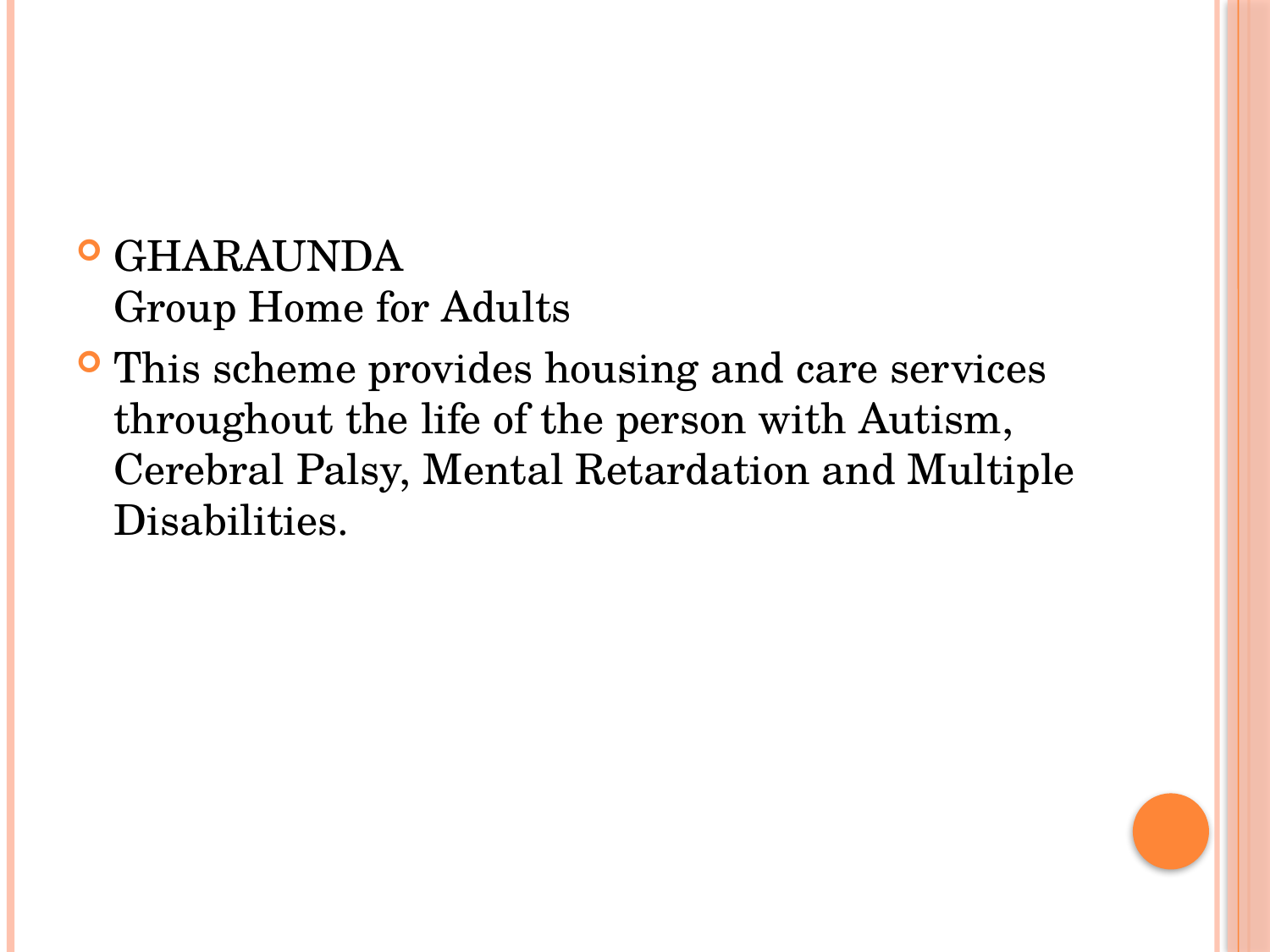

#
GHARAUNDA
Group Home for Adults
This scheme provides housing and care services throughout the life of the person with Autism, Cerebral Palsy, Mental Retardation and Multiple Disabilities.